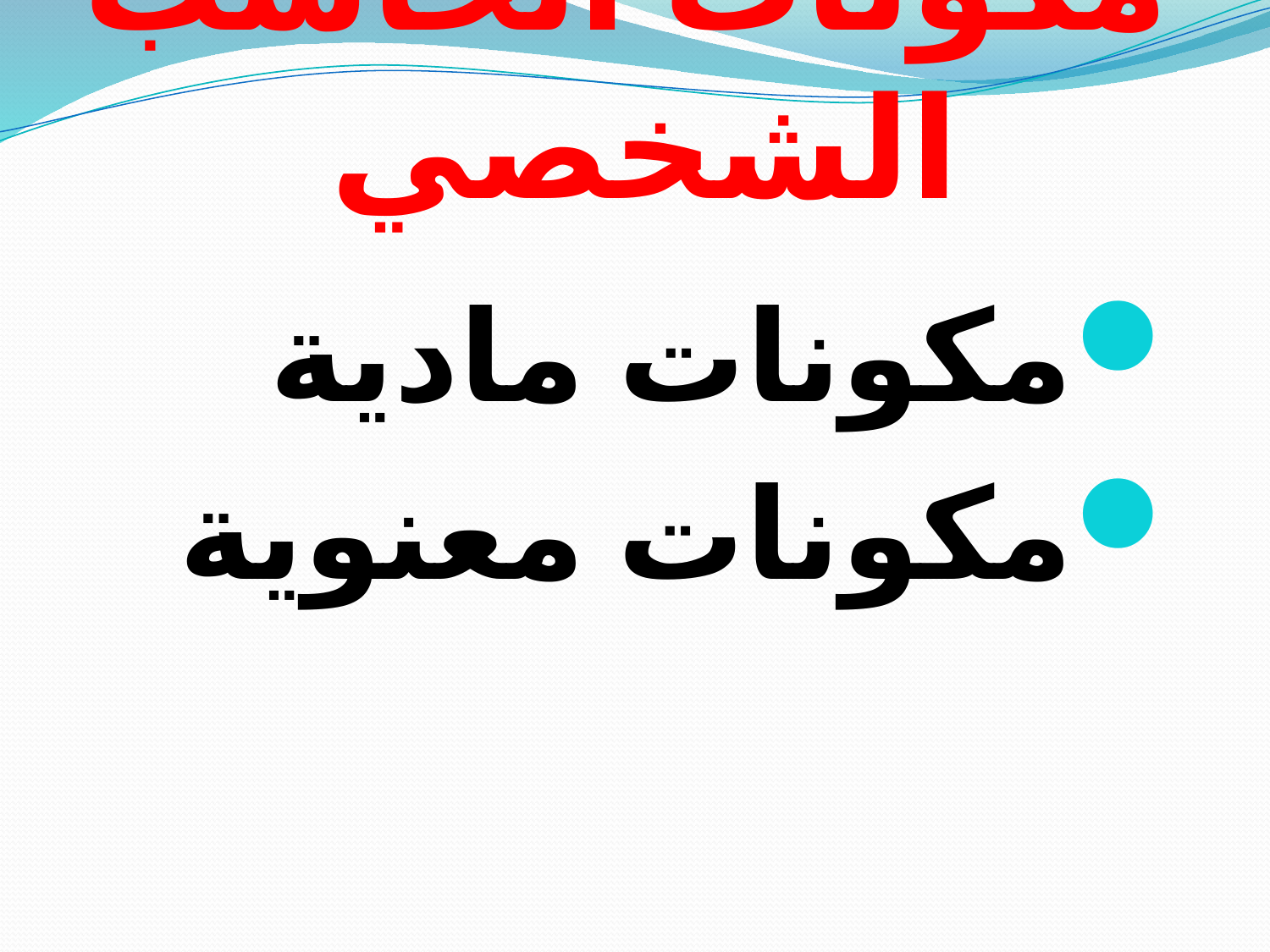

# مكونات الحاسب الشخصي
مكونات مادية
مكونات معنوية